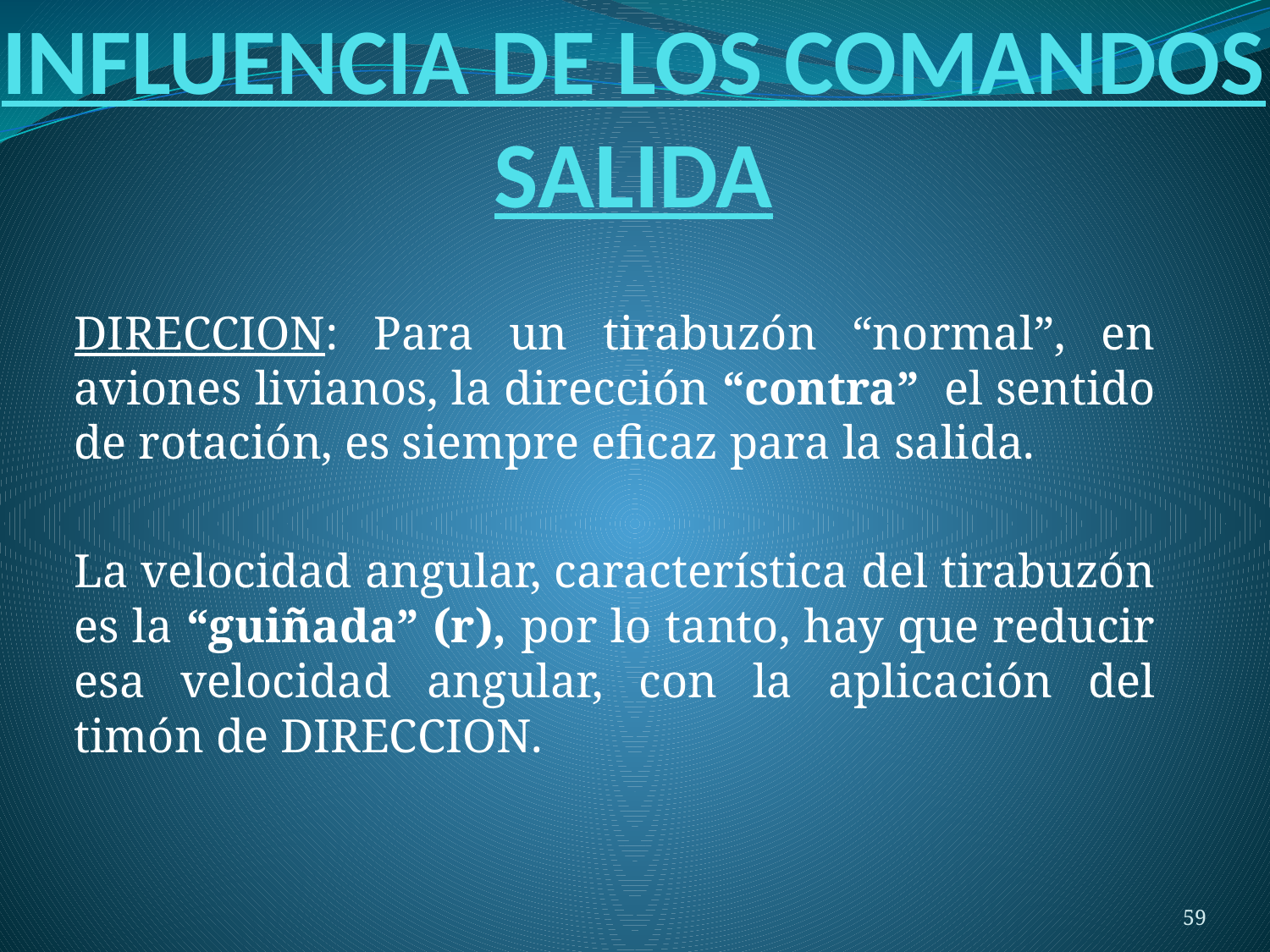

# INFLUENCIA DE LOS COMANDOS SALIDA
DIRECCION: Para un tirabuzón “normal”, en aviones livianos, la dirección “contra”  el sentido de rotación, es siempre eficaz para la salida.

La velocidad angular, característica del tirabuzón es la “guiñada” (r), por lo tanto, hay que reducir esa velocidad angular, con la aplicación del timón de DIRECCION.
59